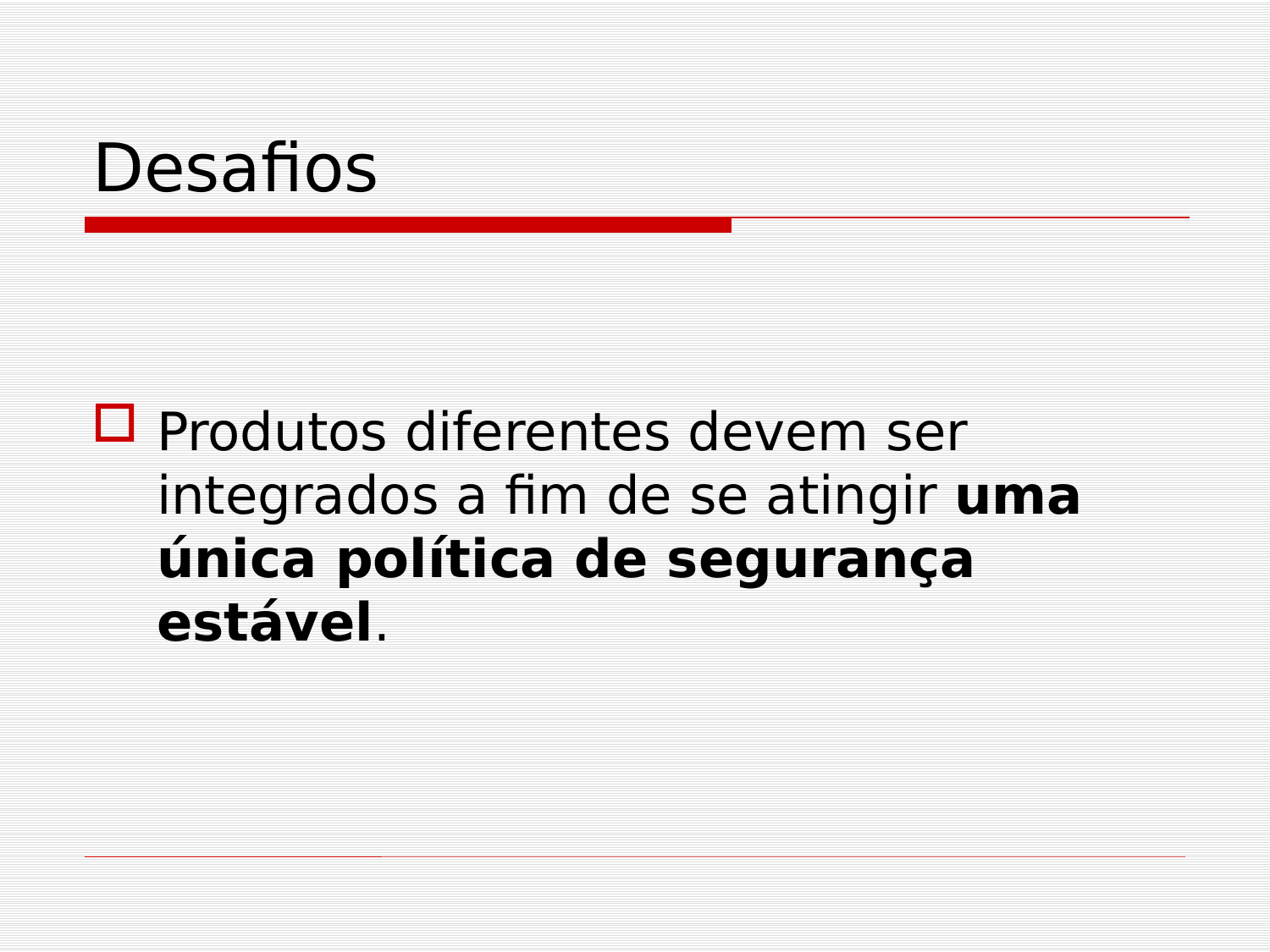

# Desafios

Produtos diferentes devem ser integrados a fim de se atingir uma única política de segurança estável.